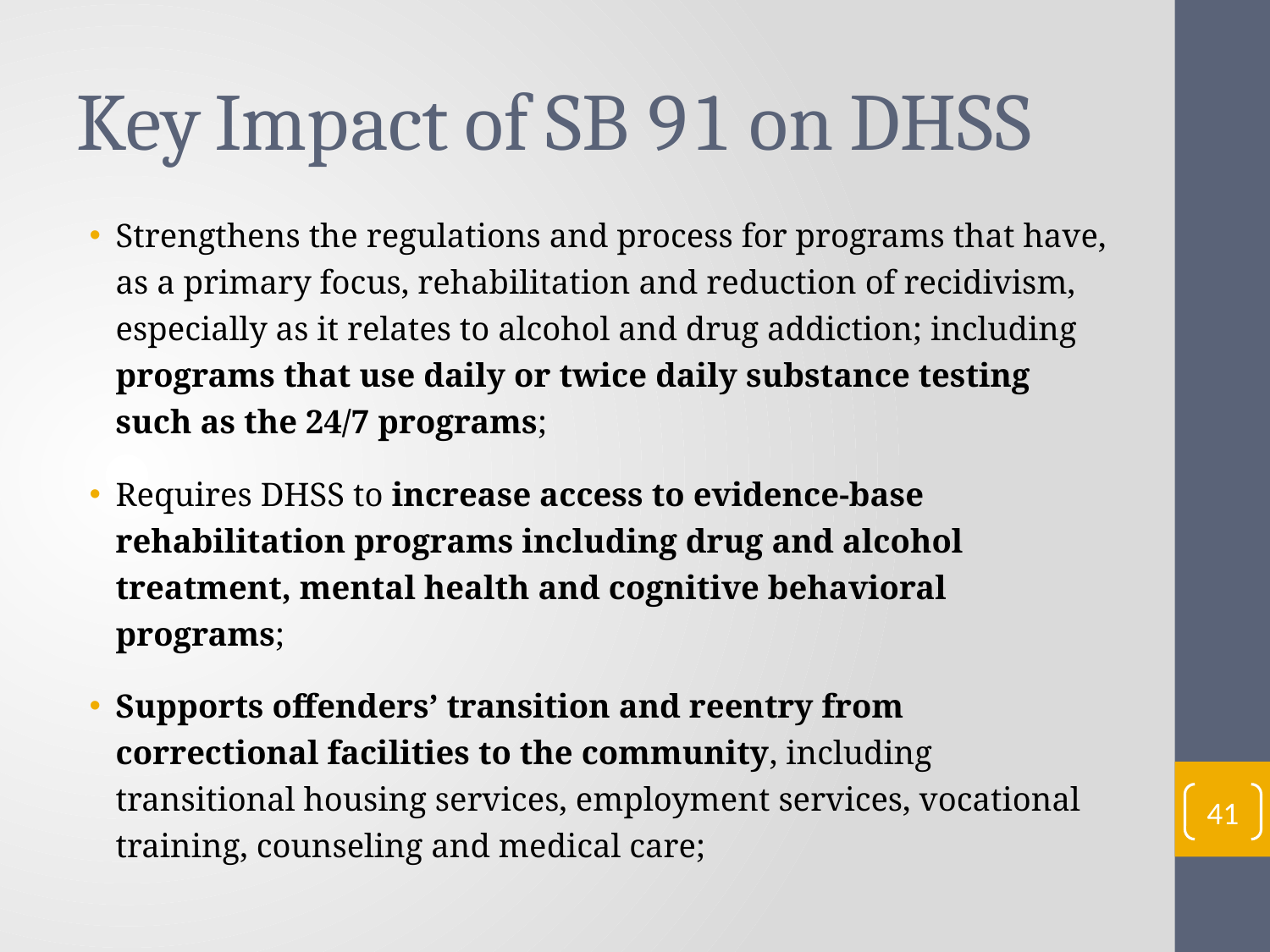

# Key Impact of SB 91 on DHSS
Strengthens the regulations and process for programs that have, as a primary focus, rehabilitation and reduction of recidivism, especially as it relates to alcohol and drug addiction; including programs that use daily or twice daily substance testing such as the 24/7 programs;

Requires DHSS to increase access to evidence-base rehabilitation programs including drug and alcohol treatment, mental health and cognitive behavioral programs;

Supports offenders’ transition and reentry from correctional facilities to the community, including transitional housing services, employment services, vocational training, counseling and medical care;

41